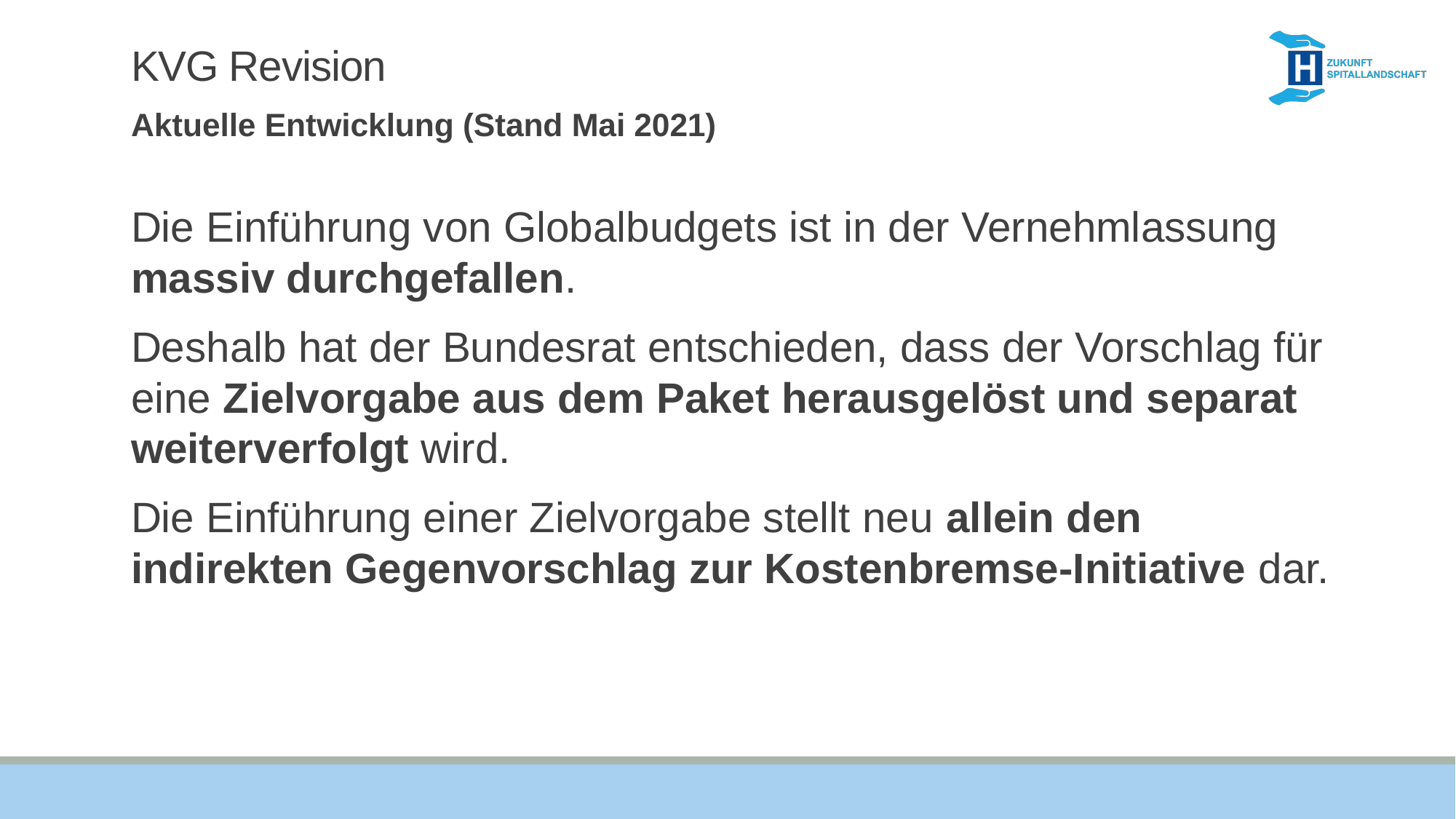

# KVG Revision
Aktuelle Entwicklung (Stand Mai 2021)
Die Einführung von Globalbudgets ist in der Vernehmlassung massiv durchgefallen.
Deshalb hat der Bundesrat entschieden, dass der Vorschlag für eine Zielvorgabe aus dem Paket herausgelöst und separat weiterverfolgt wird.
Die Einführung einer Zielvorgabe stellt neu allein den indirekten Gegenvorschlag zur Kostenbremse-Initiative dar.